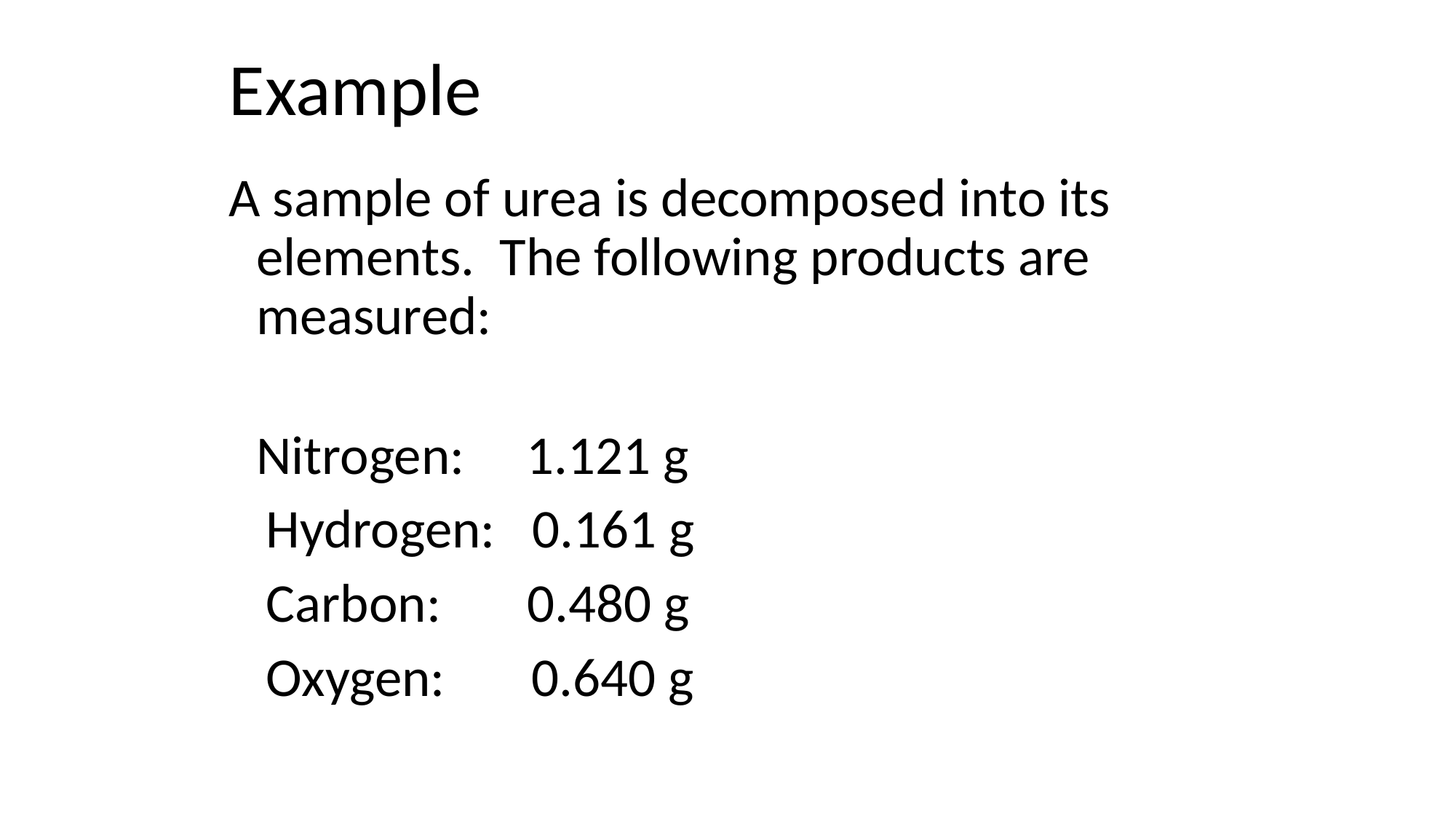

# Example
A sample of urea is decomposed into its elements.  The following products are measured:
	Nitrogen:     1.121 g
   Hydrogen:   0.161 g
   Carbon:       0.480 g
   Oxygen:       0.640 g